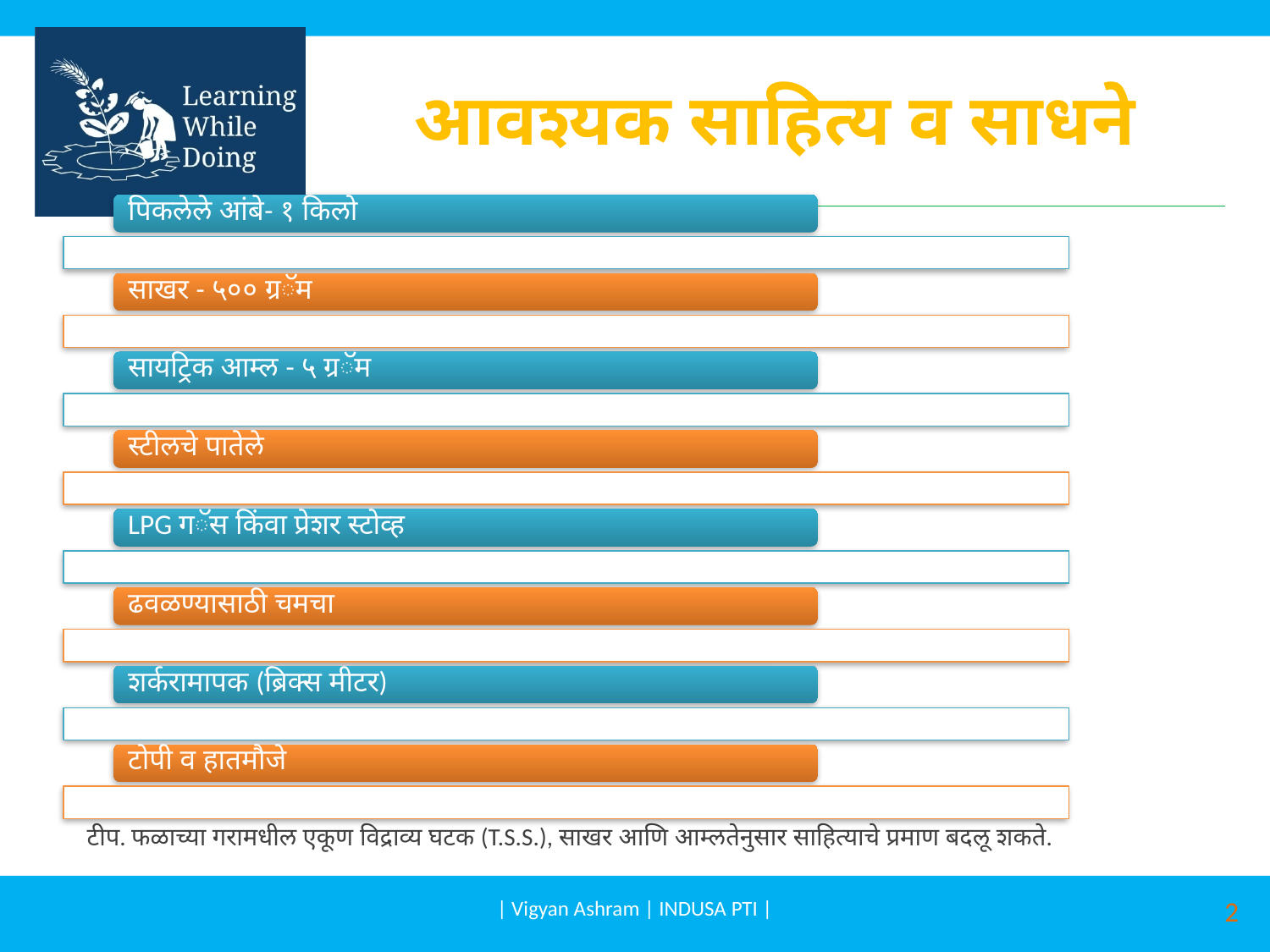

# आवश्यक साहित्य व साधने
पिकलेले आंबे- १ किलो
साखर - ५०० ग्रॅम
सायट्रिक आम्ल - ५ ग्रॅम
स्टीलचे पातेले
LPG गॅस किंवा प्रेशर स्टोव्ह
ढवळण्यासाठी चमचा
शर्करामापक (ब्रिक्स मीटर)
टोपी व हातमौजे
टीप. फळाच्या गरामधील एकूण विद्राव्य घटक (T.S.S.), साखर आणि आम्लतेनुसार साहित्याचे प्रमाण बदलू शकते.
| Vigyan Ashram | INDUSA PTI |
2